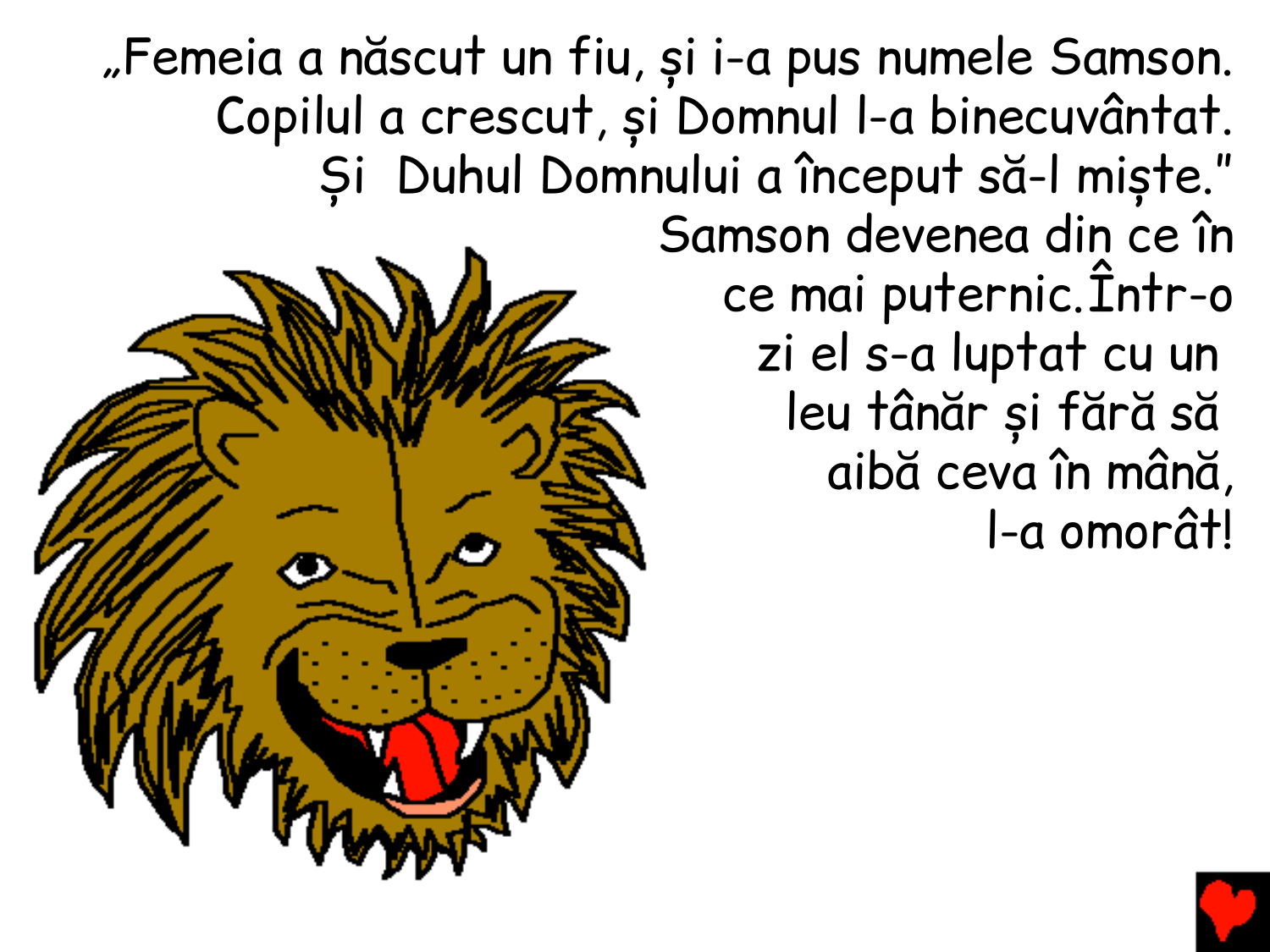

„Femeia a născut un fiu, şi i-a pus numele Samson.  Copilul a crescut, şi Domnul l-a binecuvântat.	Şi  Duhul Domnului a început să-l mişte.”
Samson devenea din ce în  ce mai puternic.	Într-o  zi el s-a luptat cu un  leu tânăr şi fără să  aibă ceva în mână,
l-a omorât!